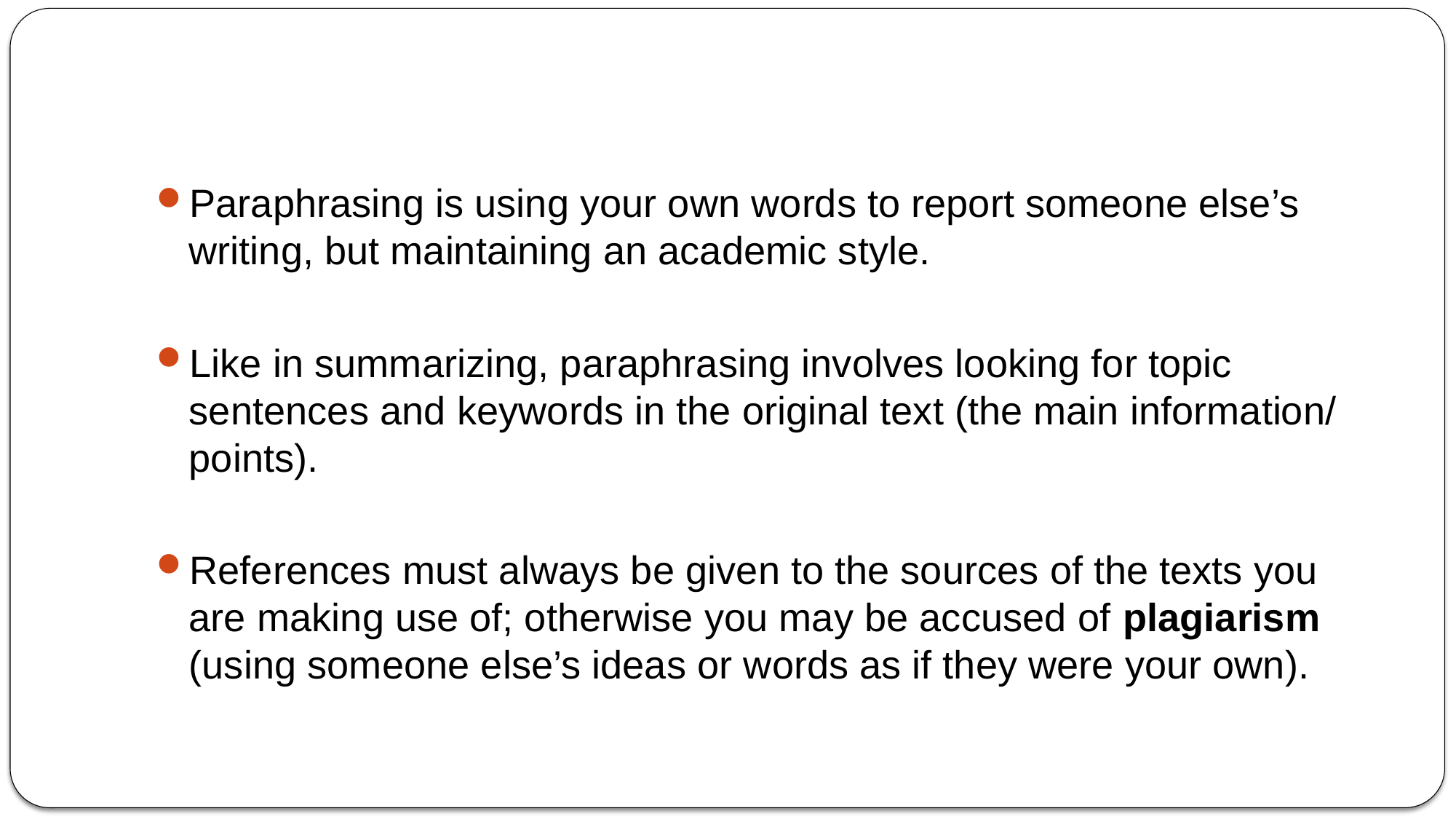

Paraphrasing is using your own words to report someone else’s writing, but maintaining an academic style.

Like in summarizing, paraphrasing involves looking for topic sentences and keywords in the original text (the main information/ points).

References must always be given to the sources of the texts you are making use of; otherwise you may be accused of plagiarism (using someone else’s ideas or words as if they were your own).